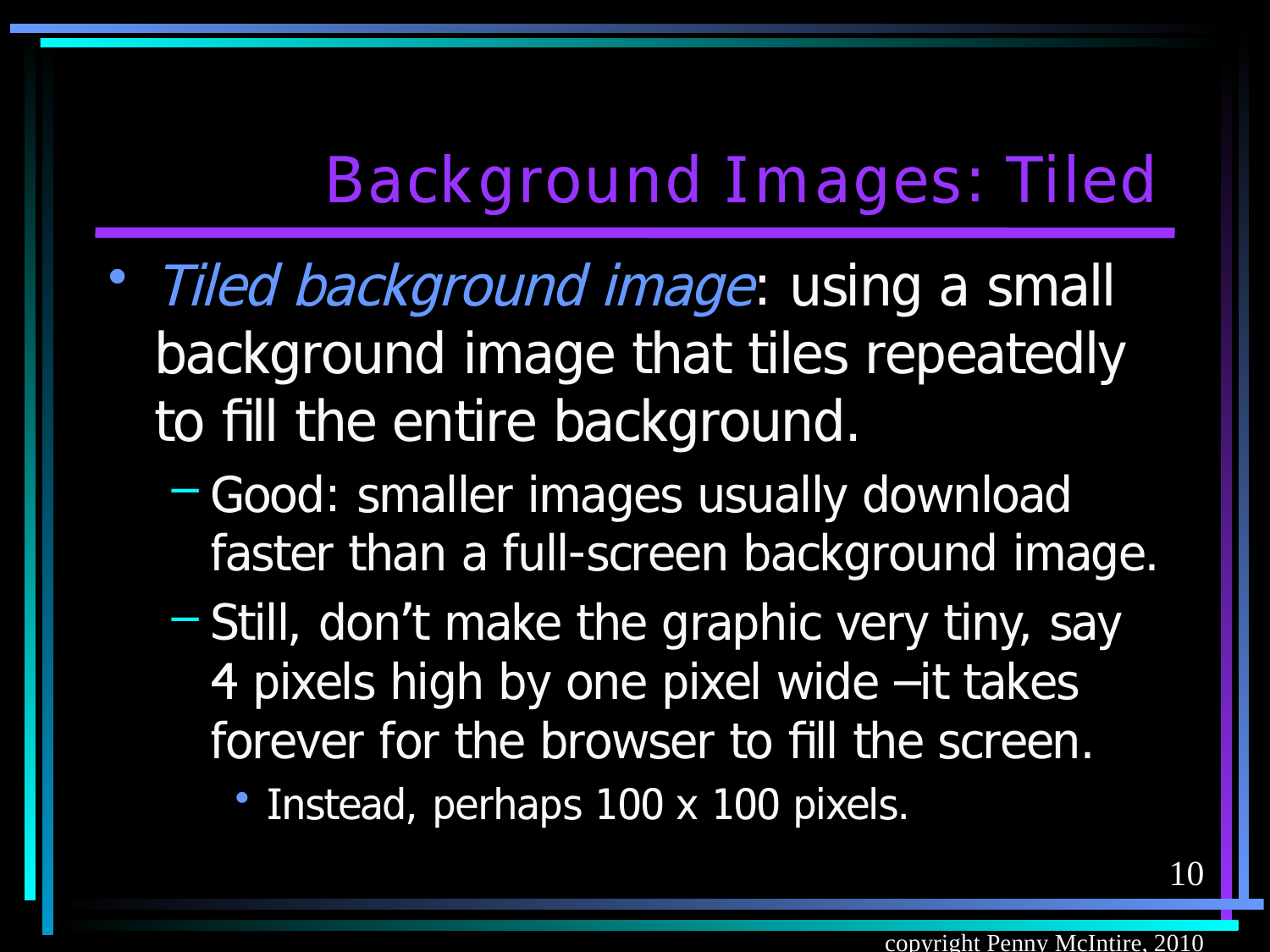

# Background Images: Tiled
Tiled background image: using a small background image that tiles repeatedly to fill the entire background.
Good: smaller images usually download faster than a full-screen background image.
Still, don’t make the graphic very tiny, say 4 pixels high by one pixel wide –it takes forever for the browser to fill the screen.
Instead, perhaps 100 x 100 pixels.
10
copyright Penny McIntire, 2010